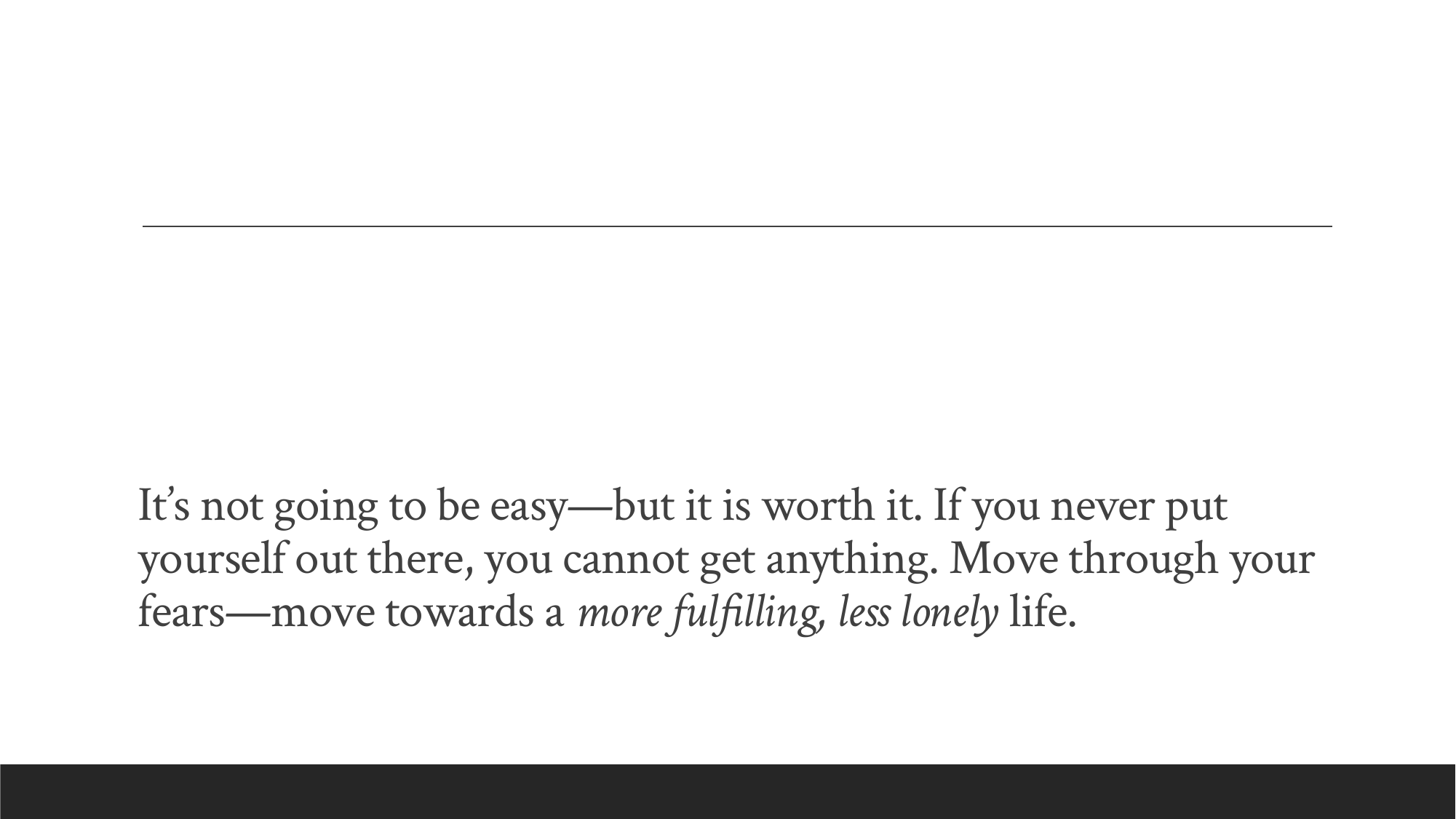

# It’s not going to be easy—but it is worth it. If you never put yourself out there, you cannot get anything. Move through your fears—move towards a more fulfilling, less lonely life.